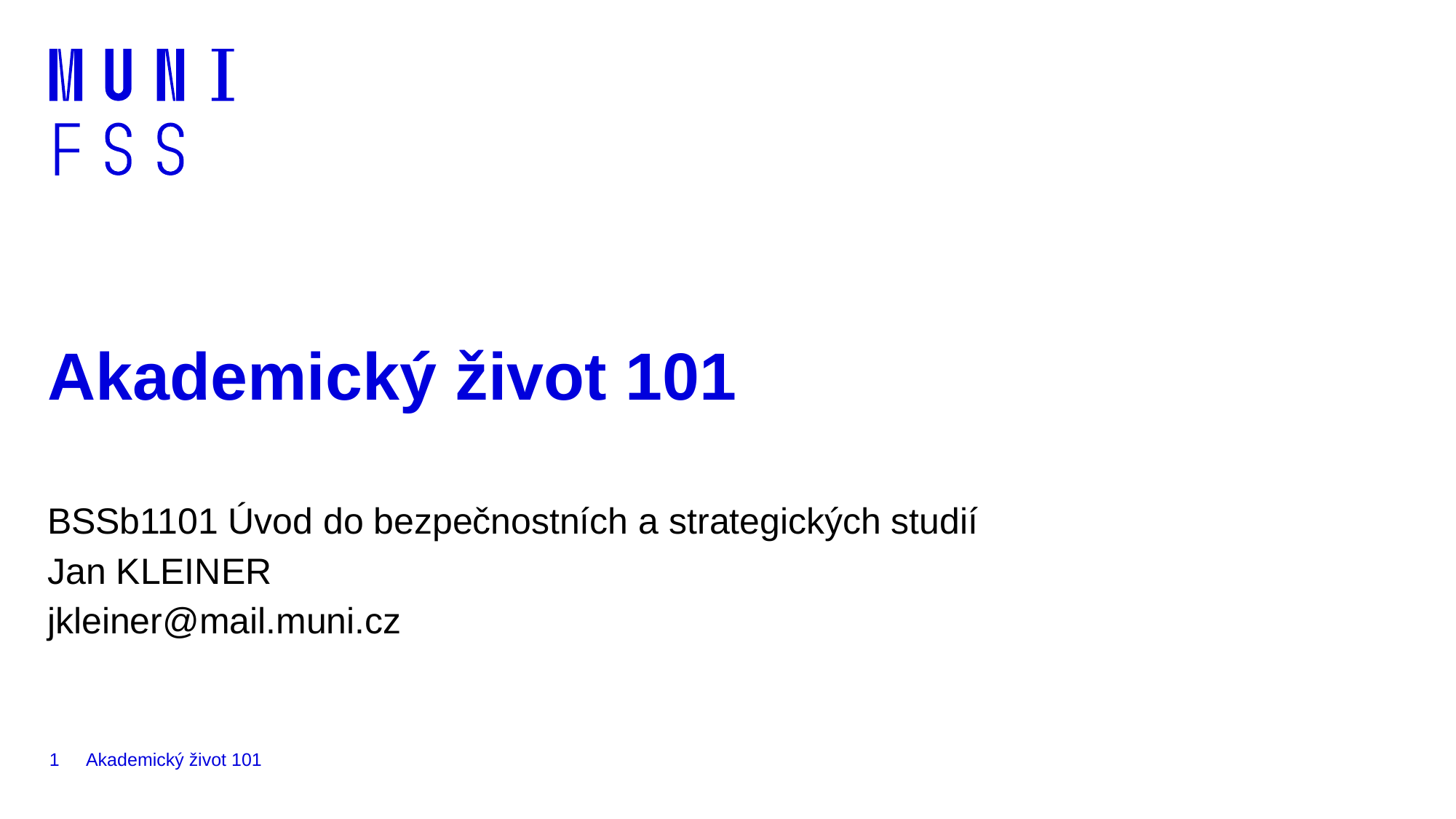

# Akademický život 101
BSSb1101 Úvod do bezpečnostních a strategických studií
Jan KLEINER
jkleiner@mail.muni.cz
1
Akademický život 101